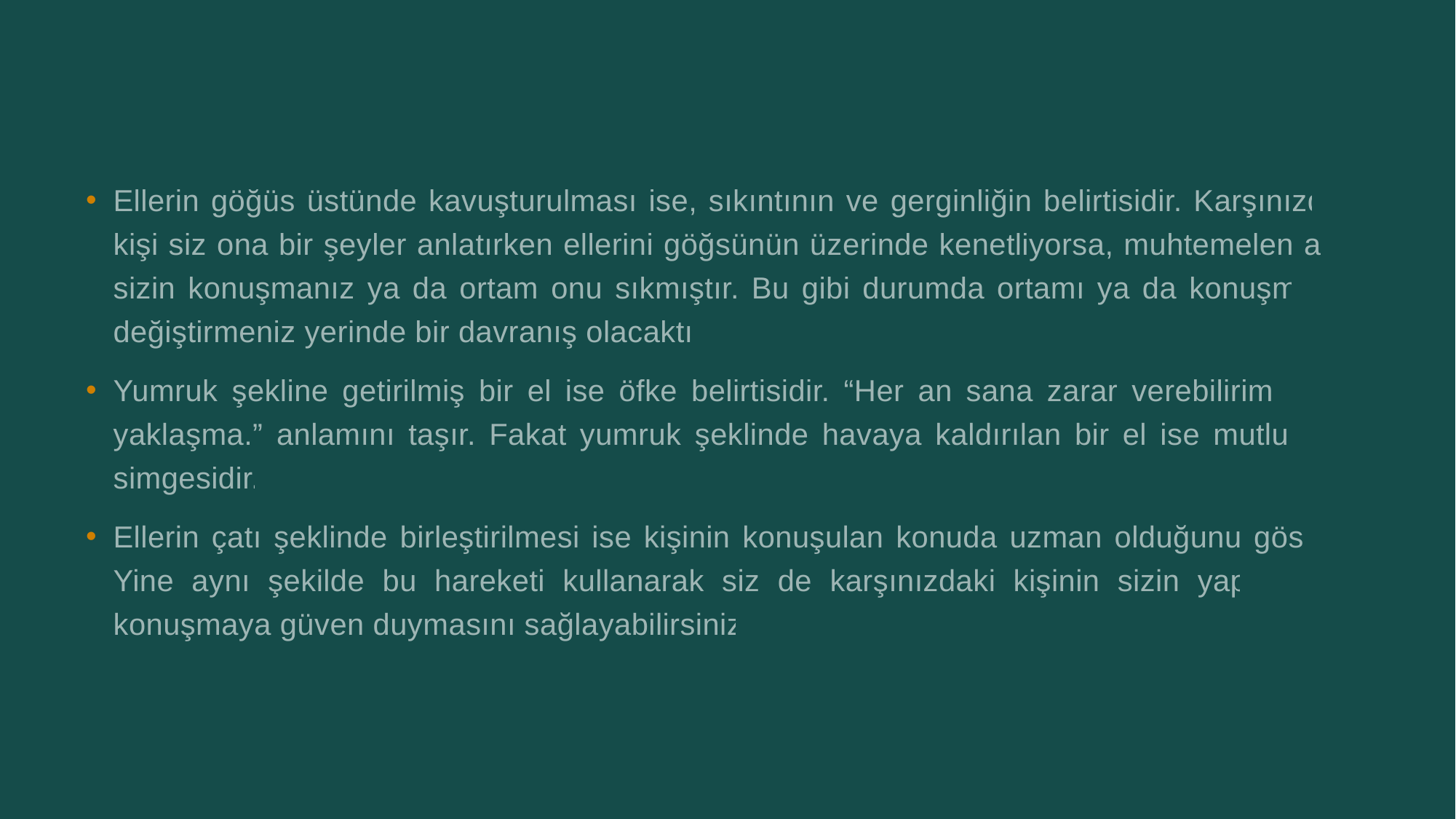

#
Ellerin göğüs üstünde kavuşturulması ise, sıkıntının ve gerginliğin belirtisidir. Karşınızdaki kişi siz ona bir şeyler anlatırken ellerini göğsünün üzerinde kenetliyorsa, muhtemelen artık sizin konuşmanız ya da ortam onu sıkmıştır. Bu gibi durumda ortamı ya da konuşmanızı değiştirmeniz yerinde bir davranış olacaktır.
Yumruk şekline getirilmiş bir el ise öfke belirtisidir. “Her an sana zarar verebilirim, bana yaklaşma.” anlamını taşır. Fakat yumruk şeklinde havaya kaldırılan bir el ise mutluluğun simgesidir.
Ellerin çatı şeklinde birleştirilmesi ise kişinin konuşulan konuda uzman olduğunu gösterir. Yine aynı şekilde bu hareketi kullanarak siz de karşınızdaki kişinin sizin yapacağınız konuşmaya güven duymasını sağlayabilirsiniz.